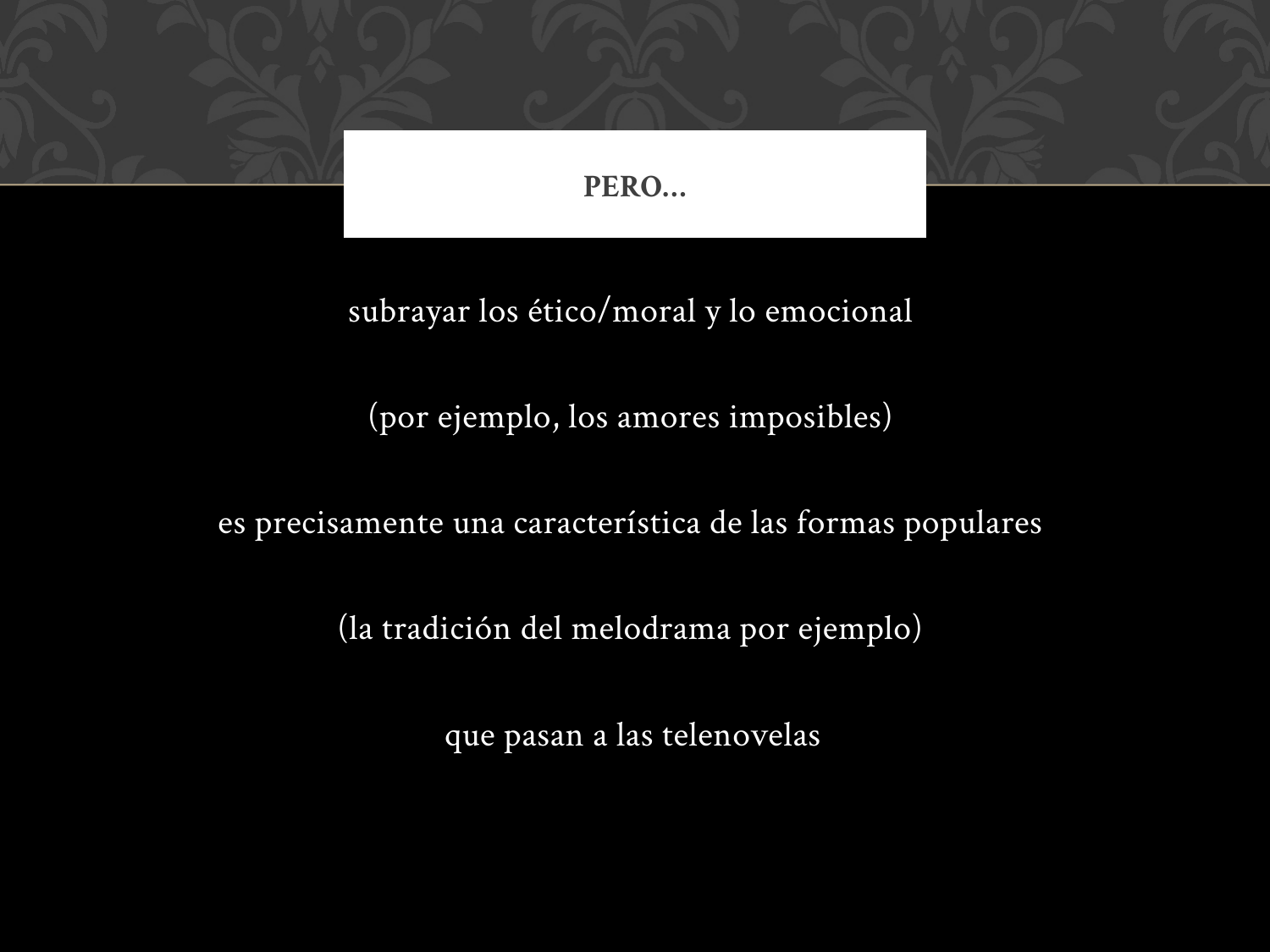

# PERO…
subrayar los ético/moral y lo emocional

(por ejemplo, los amores imposibles)

es precisamente una característica de las formas populares

(la tradición del melodrama por ejemplo)

que pasan a las telenovelas